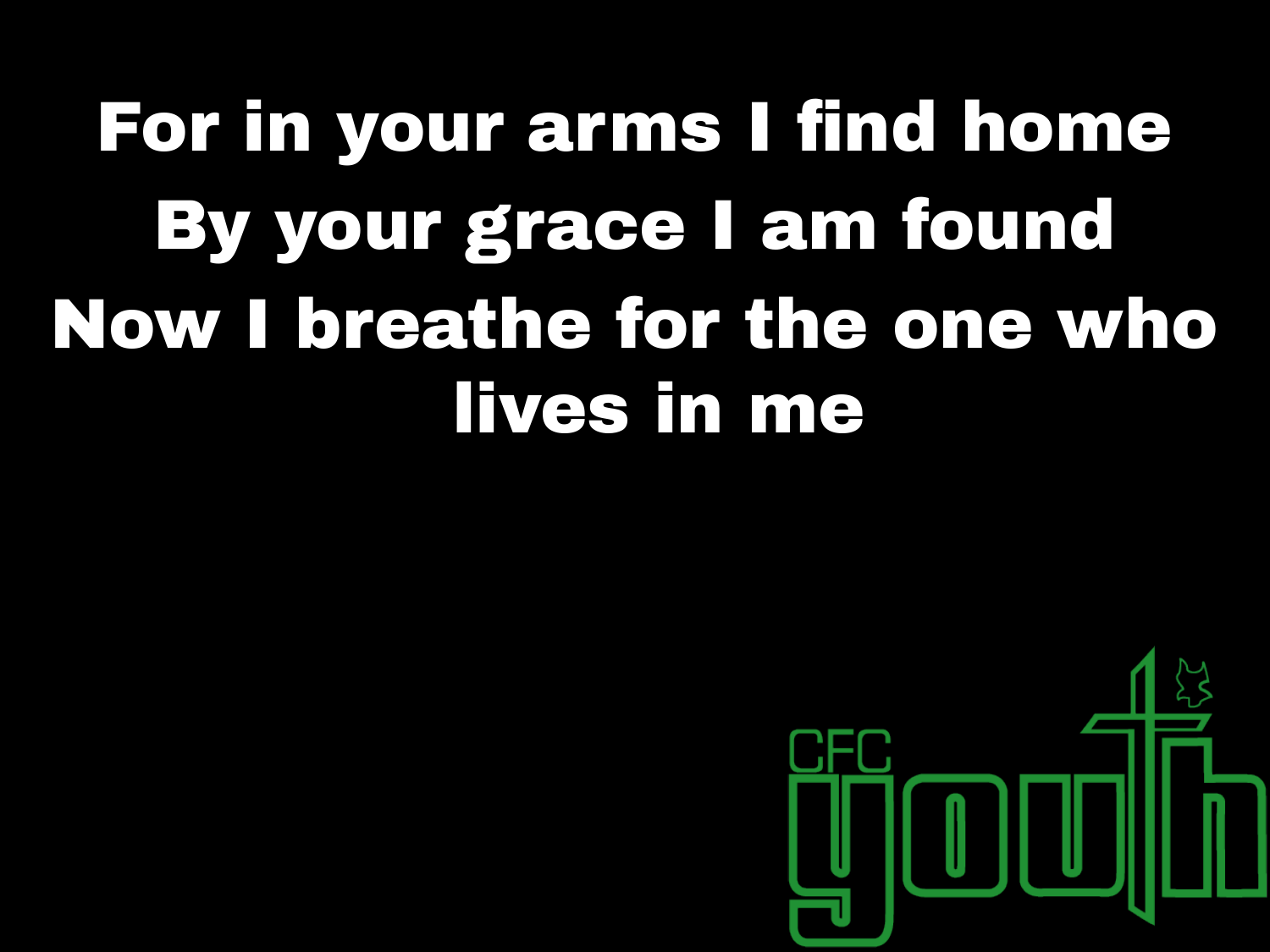

#
For in your arms I find home
By your grace I am found
Now I breathe for the one who lives in me